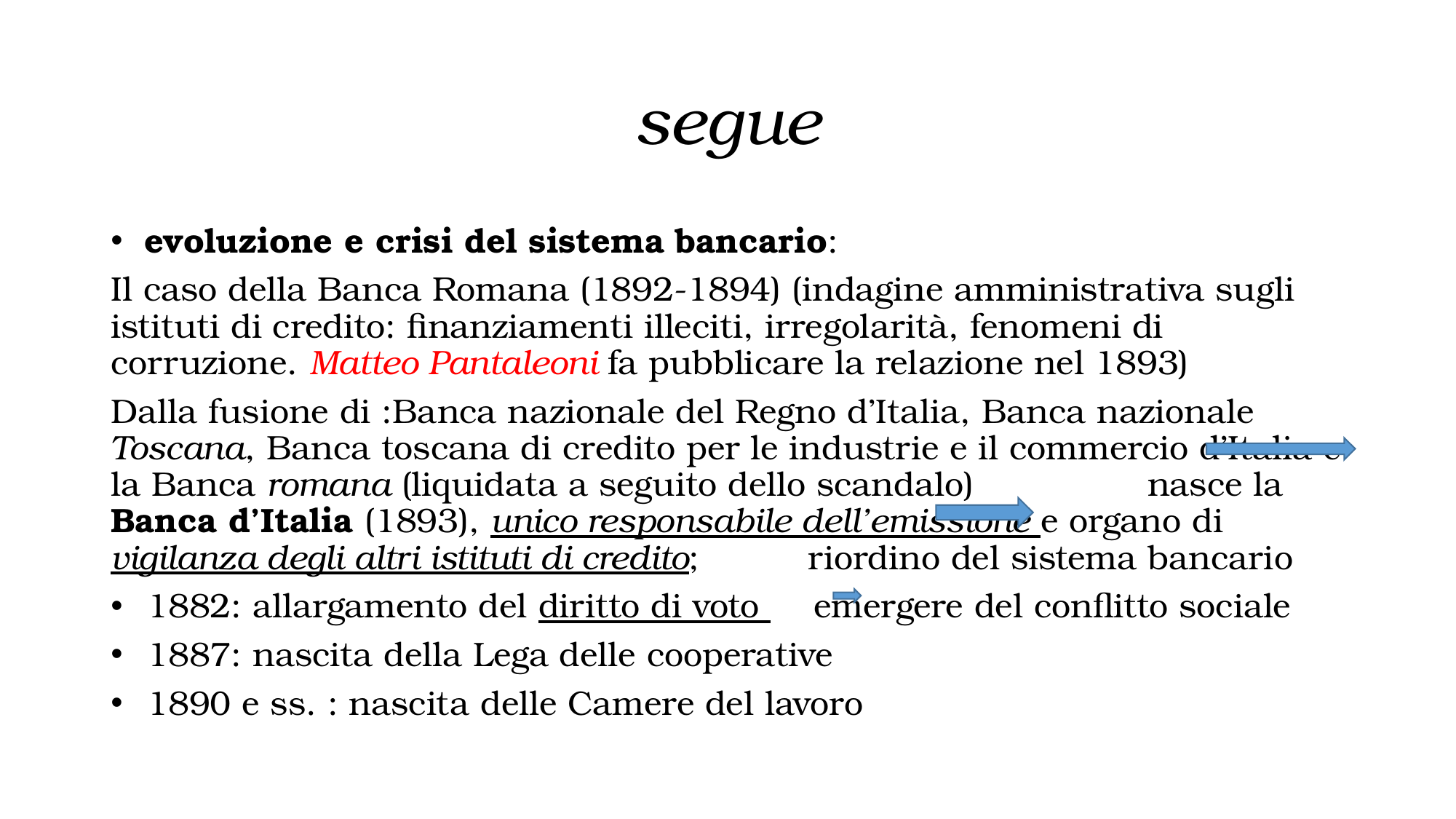

# segue
 evoluzione e crisi del sistema bancario:
Il caso della Banca Romana (1892-1894) (indagine amministrativa sugli istituti di credito: finanziamenti illeciti, irregolarità, fenomeni di corruzione. Matteo Pantaleoni fa pubblicare la relazione nel 1893)
Dalla fusione di :Banca nazionale del Regno d’Italia, Banca nazionale Toscana, Banca toscana di credito per le industrie e il commercio d’Italia e la Banca romana (liquidata a seguito dello scandalo)                nasce la Banca d’Italia (1893), unico responsabile dell’emissione e organo di vigilanza degli altri istituti di credito;          riordino del sistema bancario
 1882: allargamento del diritto di voto     emergere del conflitto sociale
 1887: nascita della Lega delle cooperative
 1890 e ss. : nascita delle Camere del lavoro